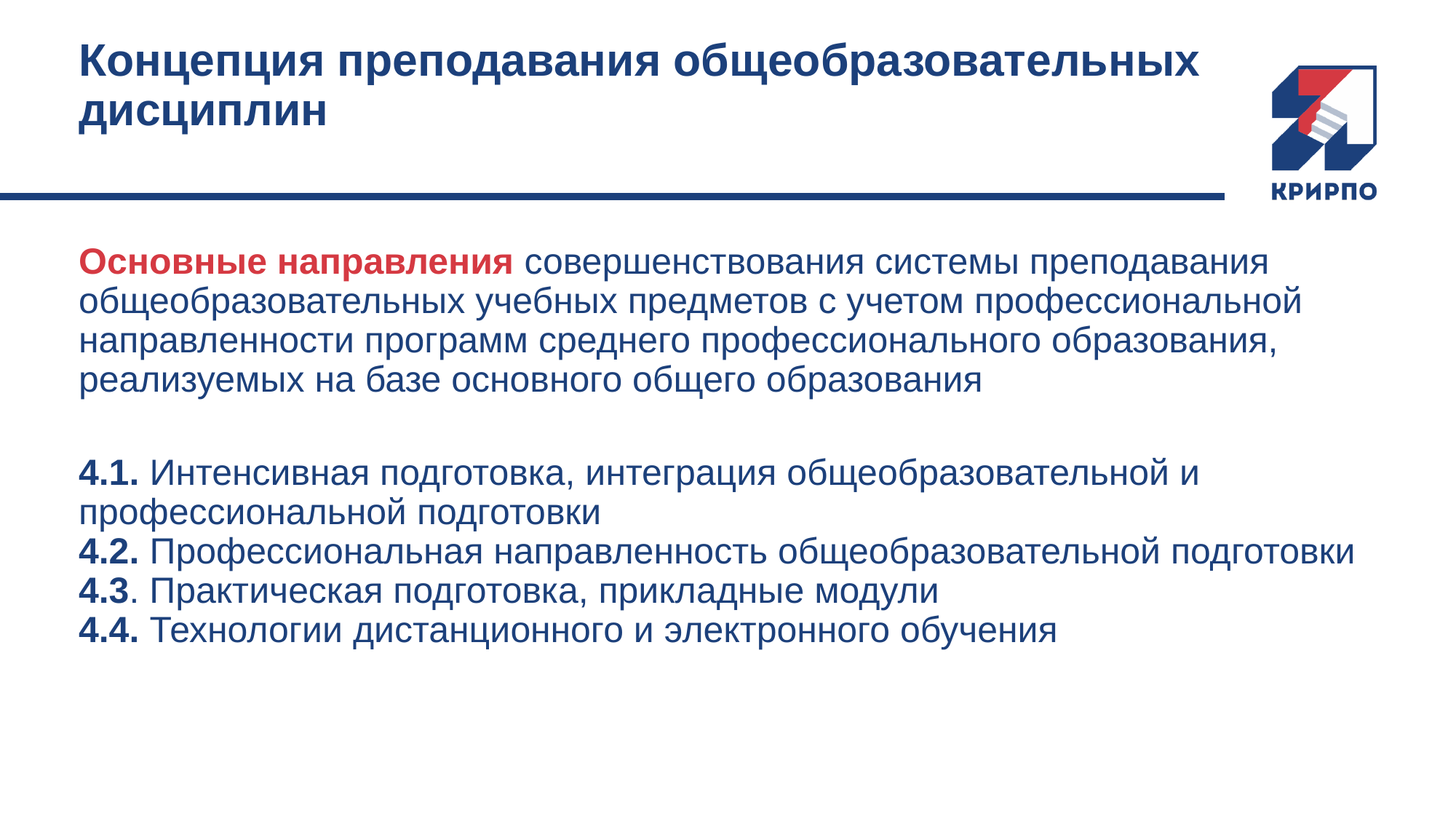

# Концепция преподавания общеобразовательных дисциплин
Основные направления совершенствования системы преподавания общеобразовательных учебных предметов с учетом профессиональной направленности программ среднего профессионального образования, реализуемых на базе основного общего образования
4.1. Интенсивная подготовка, интеграция общеобразовательной и профессиональной подготовки
4.2. Профессиональная направленность общеобразовательной подготовки
4.3. Практическая подготовка, прикладные модули
4.4. Технологии дистанционного и электронного обучения